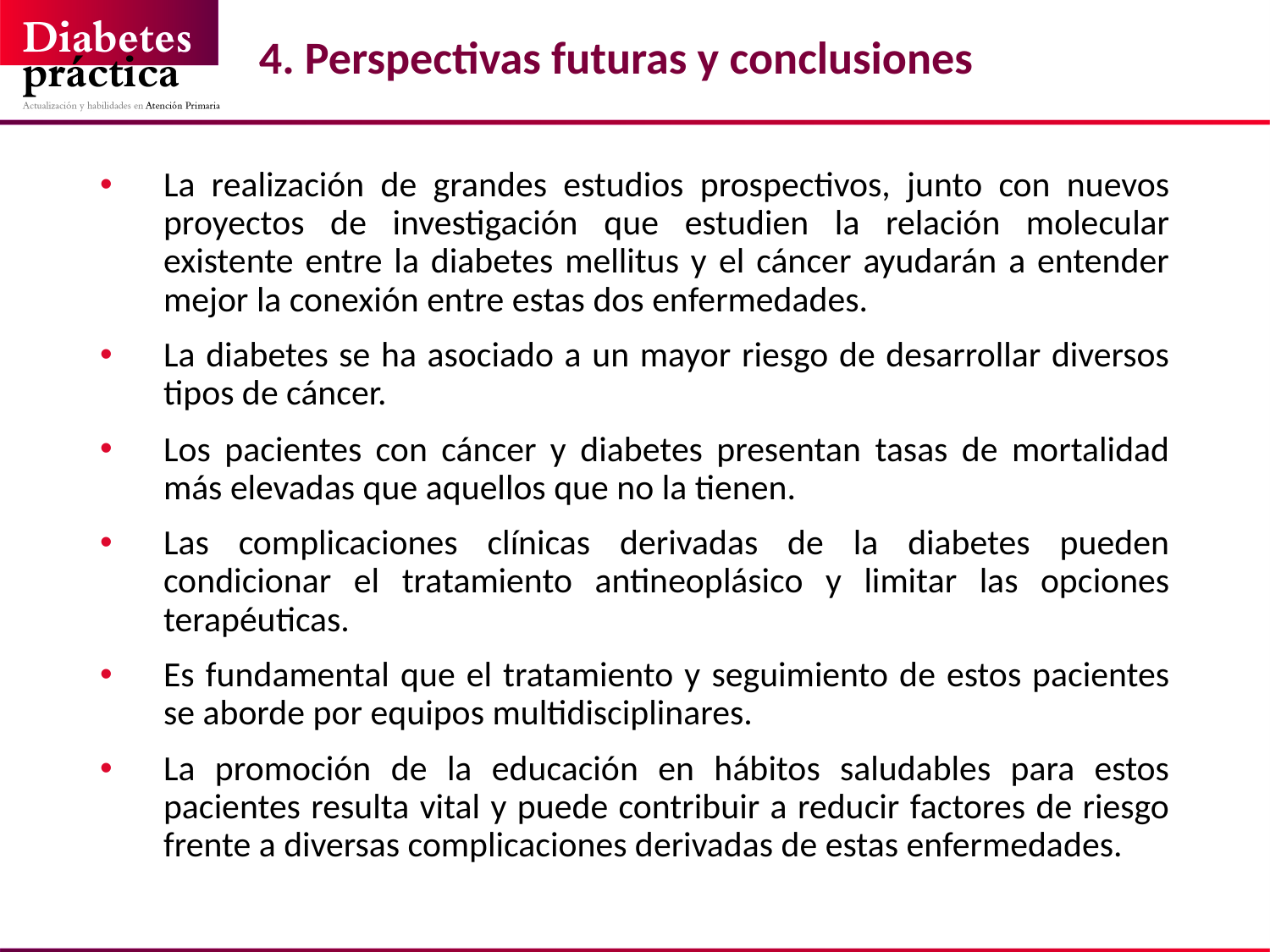

# 4. Perspectivas futuras y conclusiones
La realización de grandes estudios prospectivos, junto con nuevos proyectos de investigación que estudien la relación molecular existente entre la diabetes mellitus y el cáncer ayudarán a entender mejor la conexión entre estas dos enfermedades.
La diabetes se ha asociado a un mayor riesgo de desarrollar diversos tipos de cáncer.
Los pacientes con cáncer y diabetes presentan tasas de mortalidad más elevadas que aquellos que no la tienen.
Las complicaciones clínicas derivadas de la diabetes pueden condicionar el tratamiento antineoplásico y limitar las opciones terapéuticas.
Es fundamental que el tratamiento y seguimiento de estos pacientes se aborde por equipos multidisciplinares.
La promoción de la educación en hábitos saludables para estos pacientes resulta vital y puede contribuir a reducir factores de riesgo frente a diversas complicaciones derivadas de estas enfermedades.